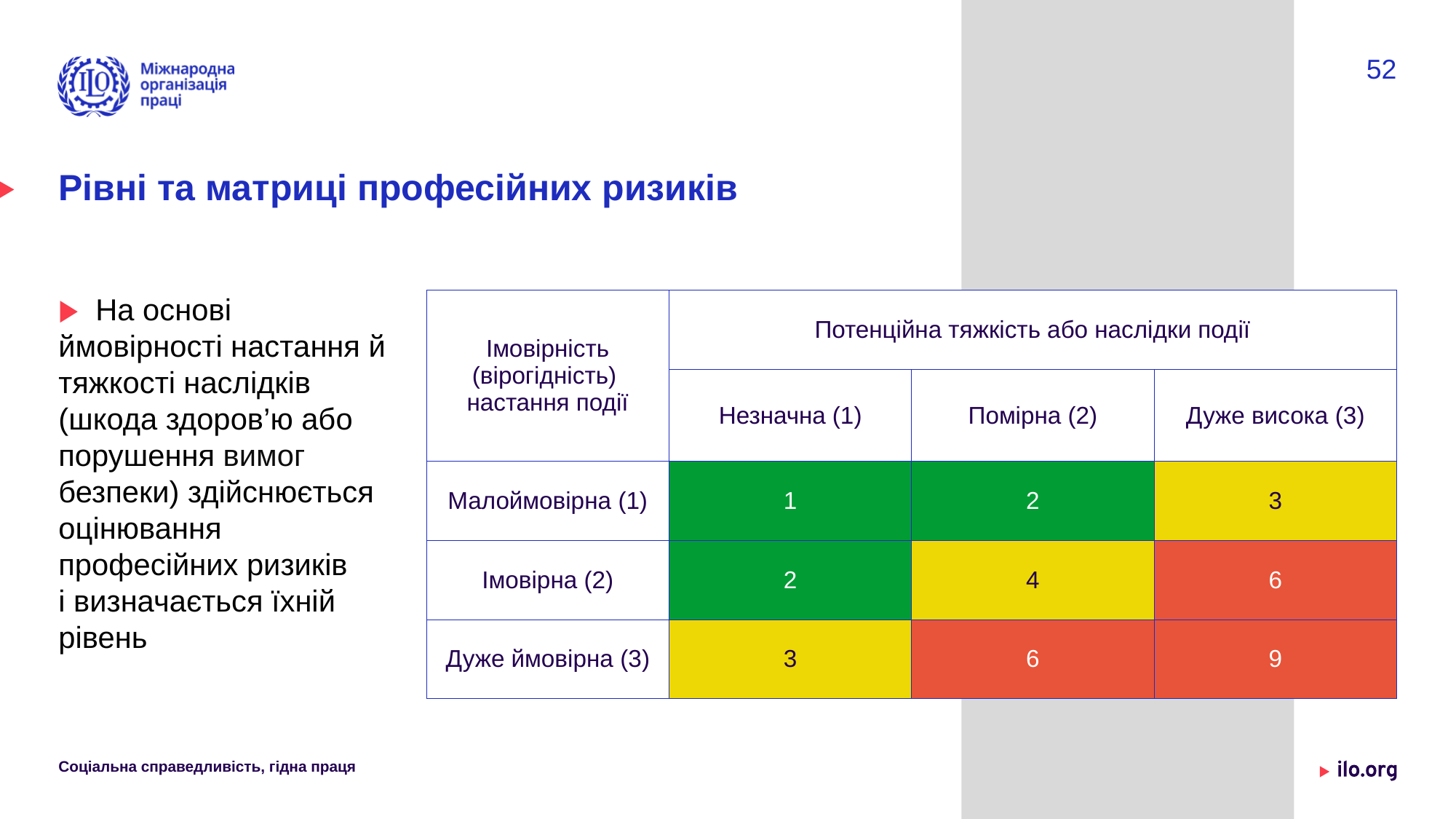

52
# Рівні та матриці професійних ризиків

| Імовірність (вірогідність) настання події | Потенційна тяжкість або наслідки події |  |  |
| --- | --- | --- | --- |
|  | Незначна (1) | Помірна (2) | Дуже висока (3) |
| Малоймовірна (1) | 1 | 2 | 3 |
| Імовірна (2) | 2 | 4 | 6 |
| Дуже ймовірна (3) | 3 | 6 | 9 |
▶︎  На основі ймовірності настання й тяжкості наслідків (шкода здоров’ю або порушення вимог безпеки) здійснюється оцінювання професійних ризиків
і визначається їхній рівень

Соціальна справедливість, гідна праця